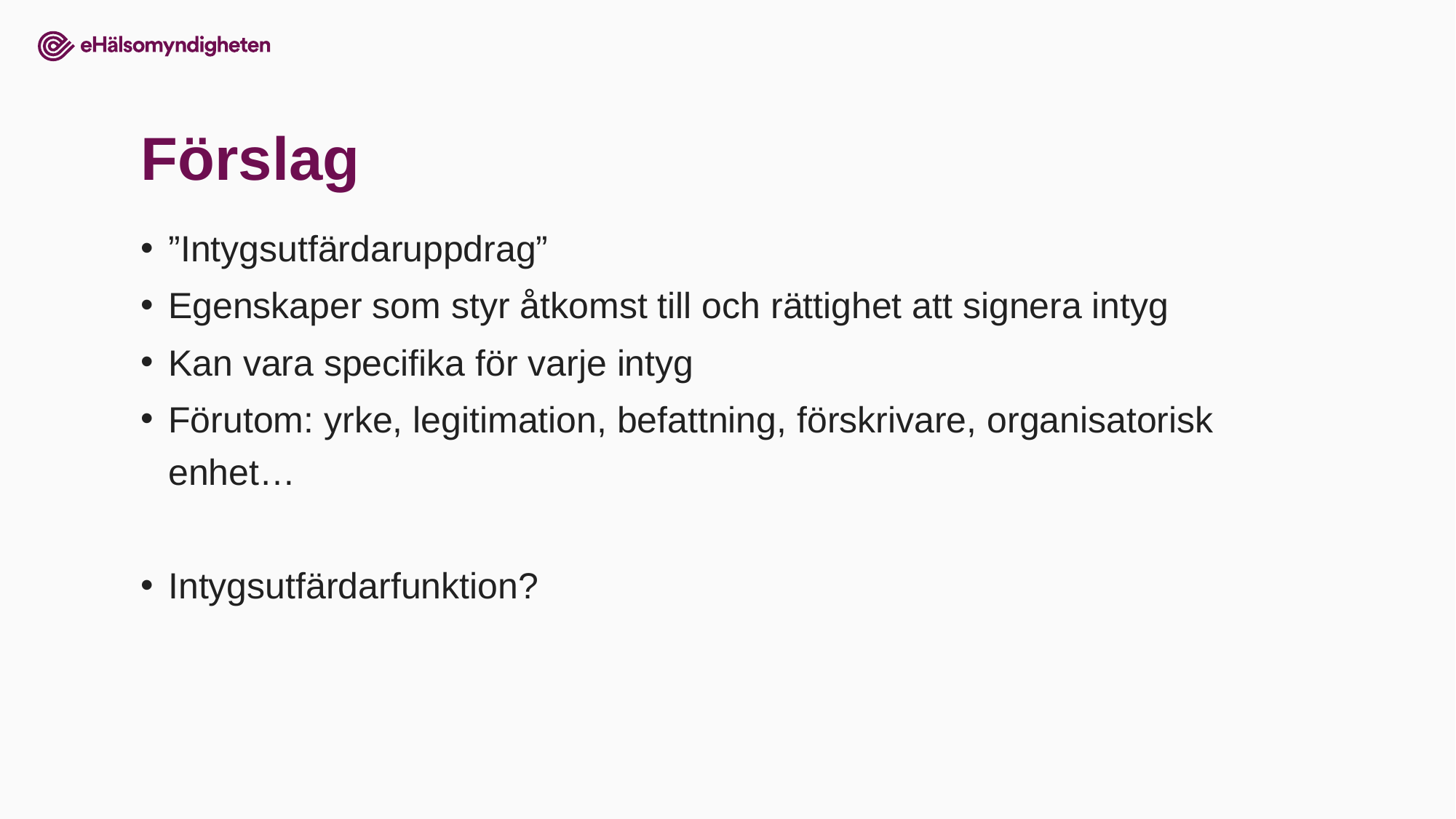

# Förslag
”Intygsutfärdaruppdrag”
Egenskaper som styr åtkomst till och rättighet att signera intyg
Kan vara specifika för varje intyg
Förutom: yrke, legitimation, befattning, förskrivare, organisatorisk enhet…

Intygsutfärdarfunktion?